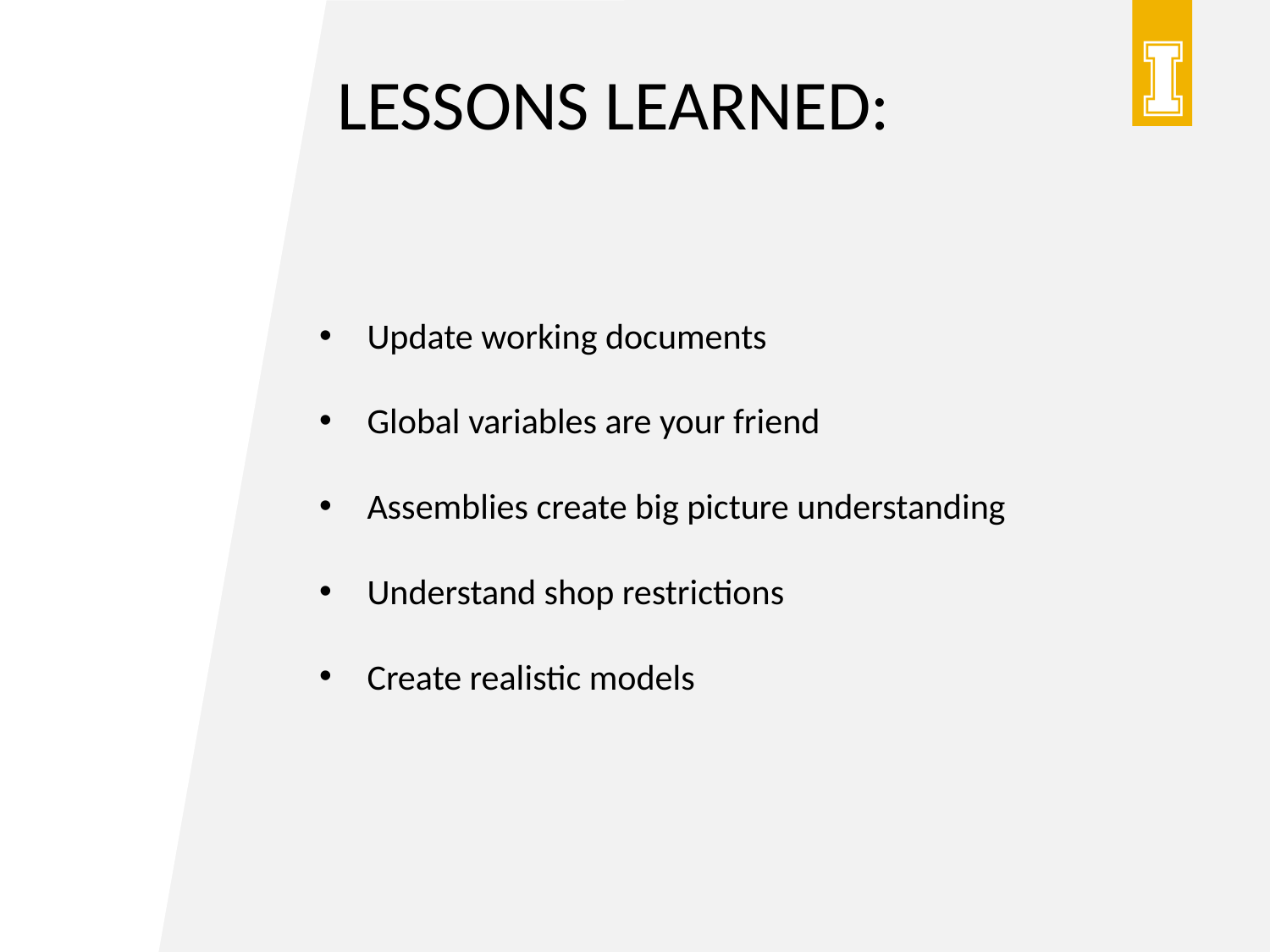

LESSONS LEARNED:

Update working documents
Global variables are your friend
Assemblies create big picture understanding
Understand shop restrictions
Create realistic models